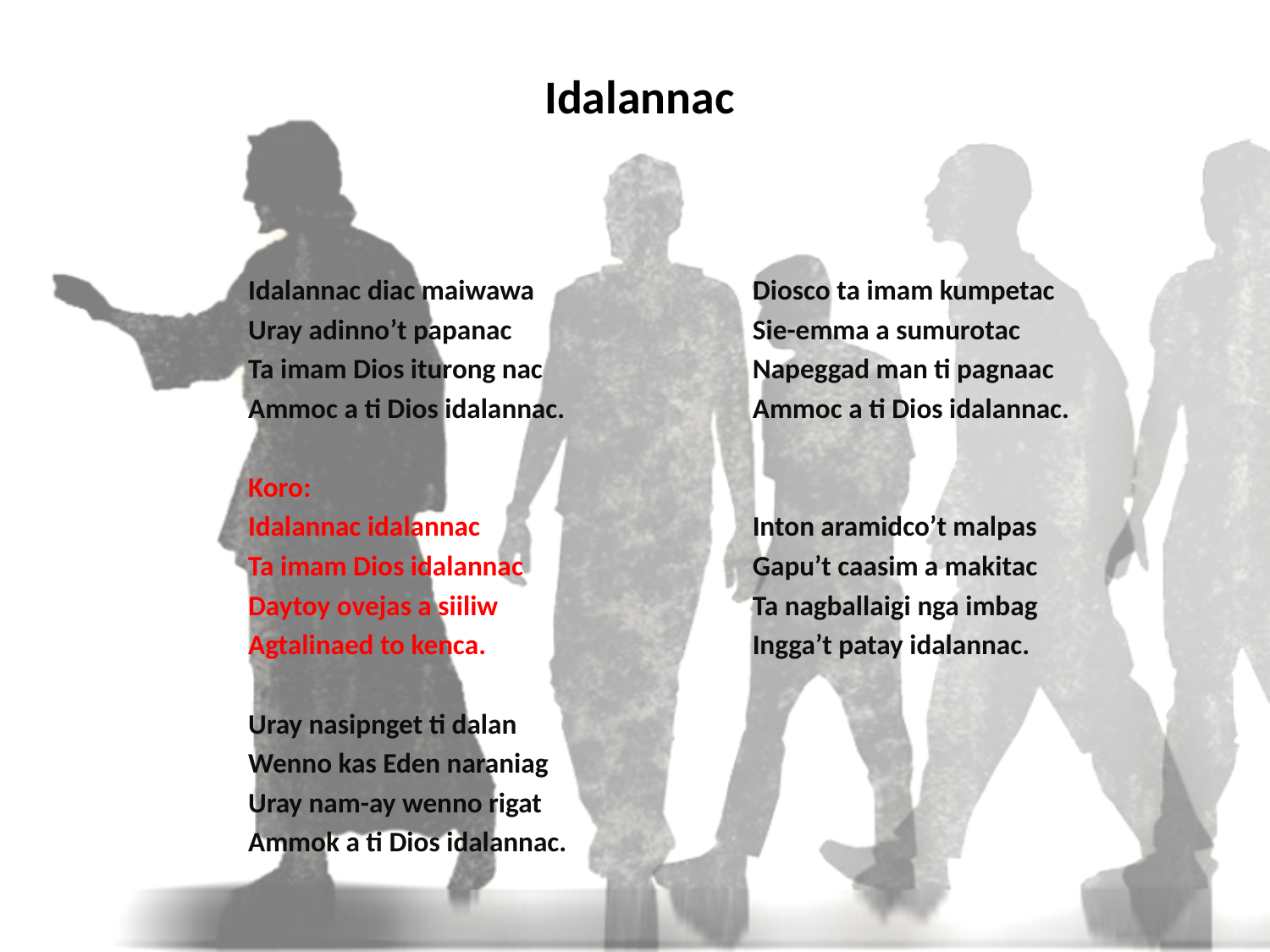

# Idalannac
Idalannac diac maiwawa
Uray adinno’t papanac
Ta imam Dios iturong nac
Ammoc a ti Dios idalannac.

Koro:
Idalannac idalannac
Ta imam Dios idalannac
Daytoy ovejas a siiliw
Agtalinaed to kenca.

Uray nasipnget ti dalan
Wenno kas Eden naraniag
Uray nam-ay wenno rigat
Ammok a ti Dios idalannac.
Diosco ta imam kumpetac
Sie-emma a sumurotac
Napeggad man ti pagnaac
Ammoc a ti Dios idalannac.

Inton aramidco’t malpas
Gapu’t caasim a makitac
Ta nagballaigi nga imbag
Ingga’t patay idalannac.